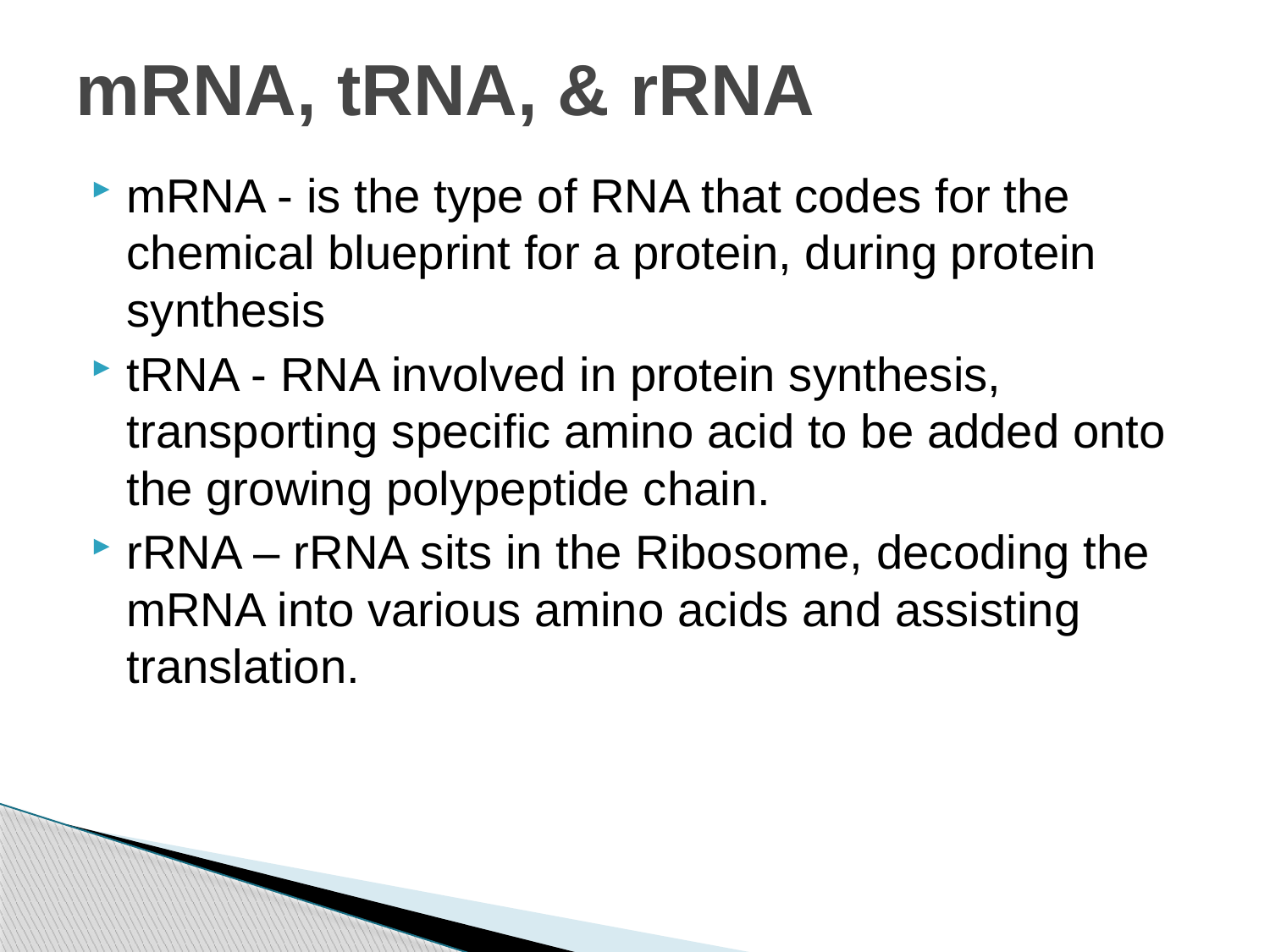

# mRNA, tRNA, & rRNA
mRNA - is the type of RNA that codes for the chemical blueprint for a protein, during protein synthesis
tRNA - RNA involved in protein synthesis, transporting specific amino acid to be added onto the growing polypeptide chain.
rRNA – rRNA sits in the Ribosome, decoding the mRNA into various amino acids and assisting translation.